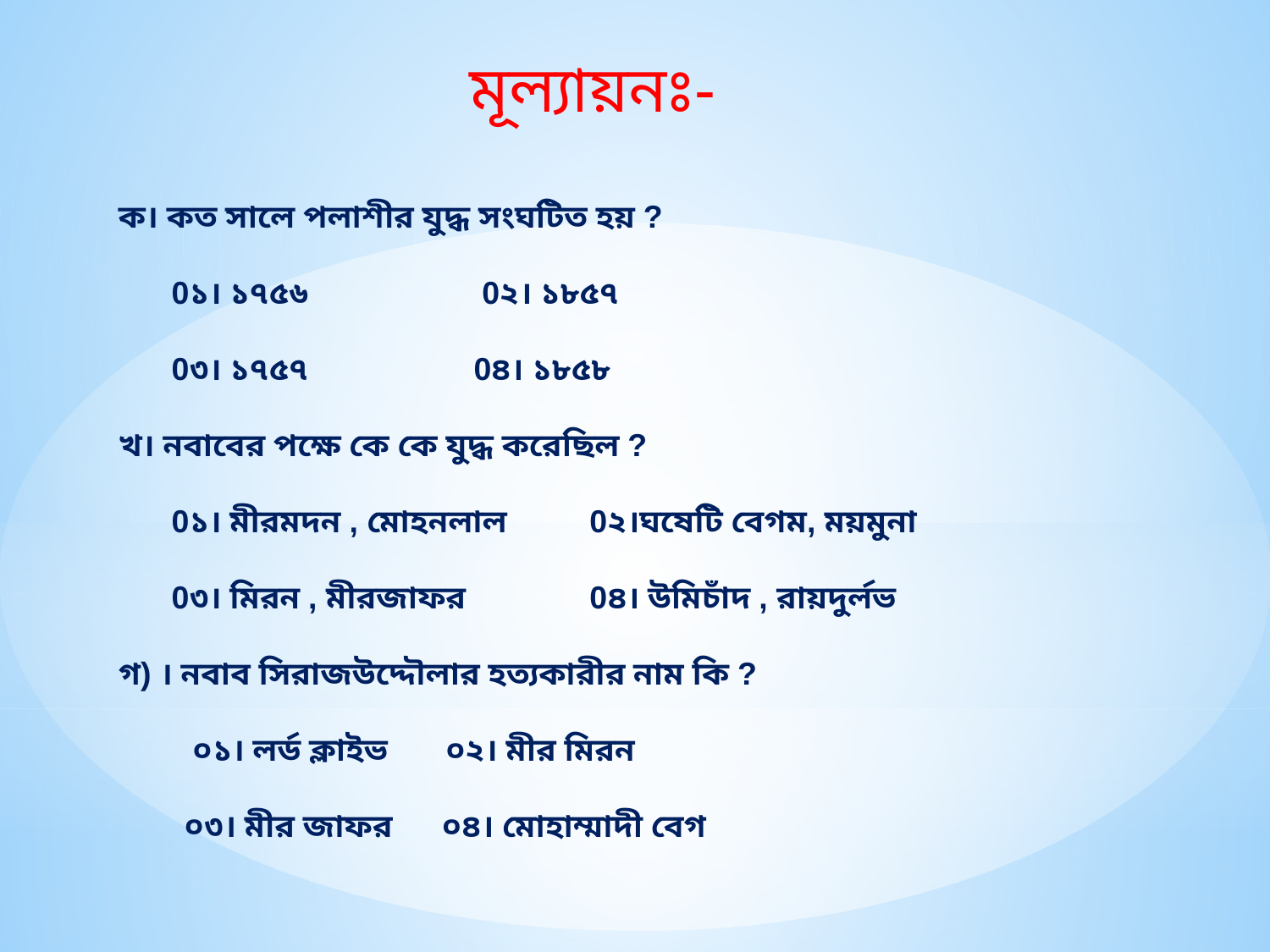

মূল্যায়নঃ-
ক। কত সালে পলাশীর যুদ্ধ সংঘটিত হয় ?

      0১। ১৭৫৬                     0২। ১৮৫৭

      0৩। ১৭৫৭                    0৪। ১৮৫৮

খ। নবাবের পক্ষে কে কে যুদ্ধ করেছিল ?

      0১। মীরমদন , মোহনলাল          0২।ঘষেটি বেগম, ময়মুনা

      0৩। মিরন , মীরজাফর               0৪। উমিচাঁদ , রায়দুর্লভ

গ) । নবাব সিরাজউদ্দৌলার হত্যকারীর নাম কি ?

         ০১। লর্ড ক্লাইভ       ০২। মীর মিরন

        ০৩। মীর জাফর      ০৪। মোহাম্মাদী বেগ